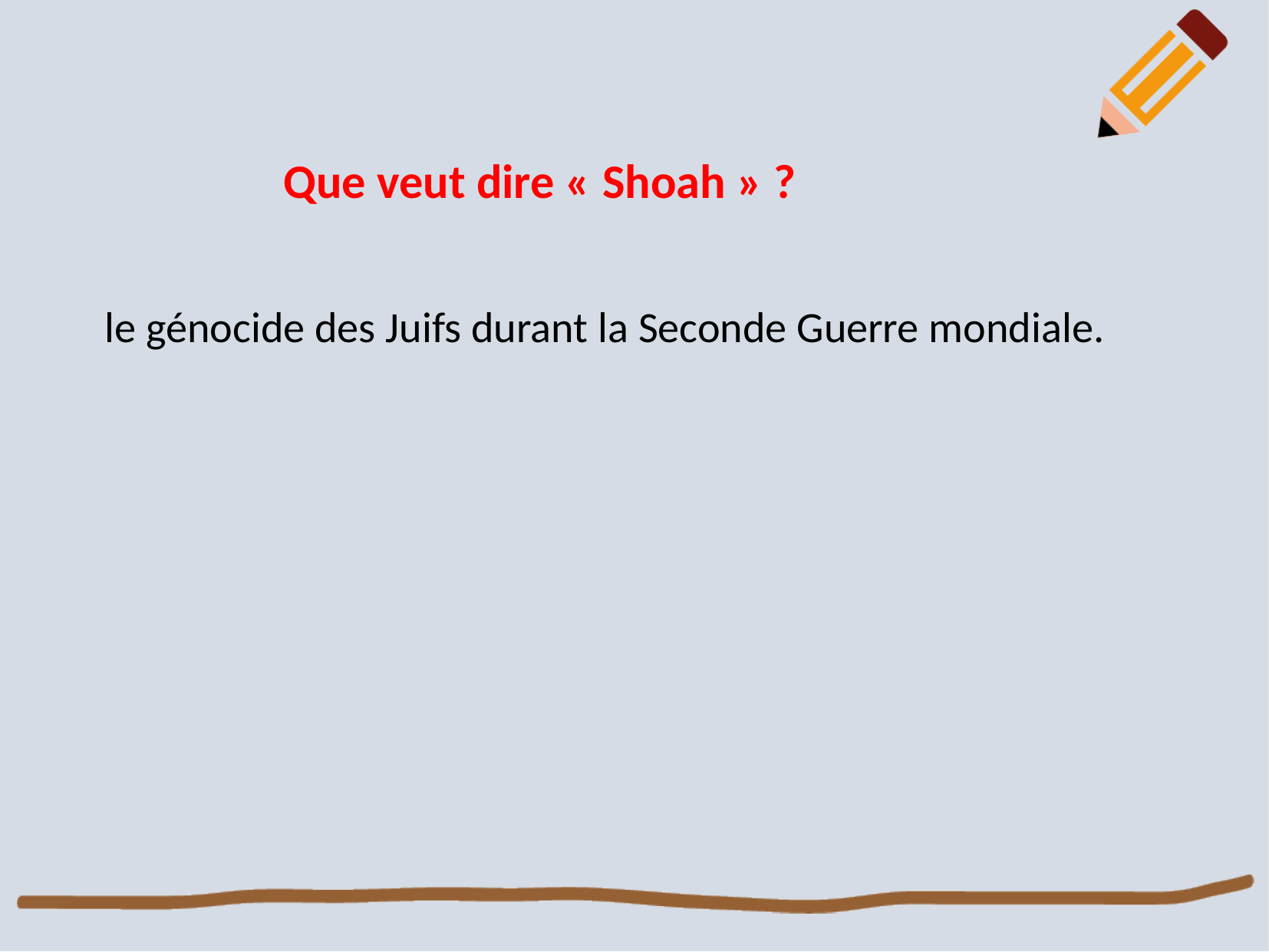

Que veut dire « Shoah » ?
le génocide des Juifs durant la Seconde Guerre mondiale.